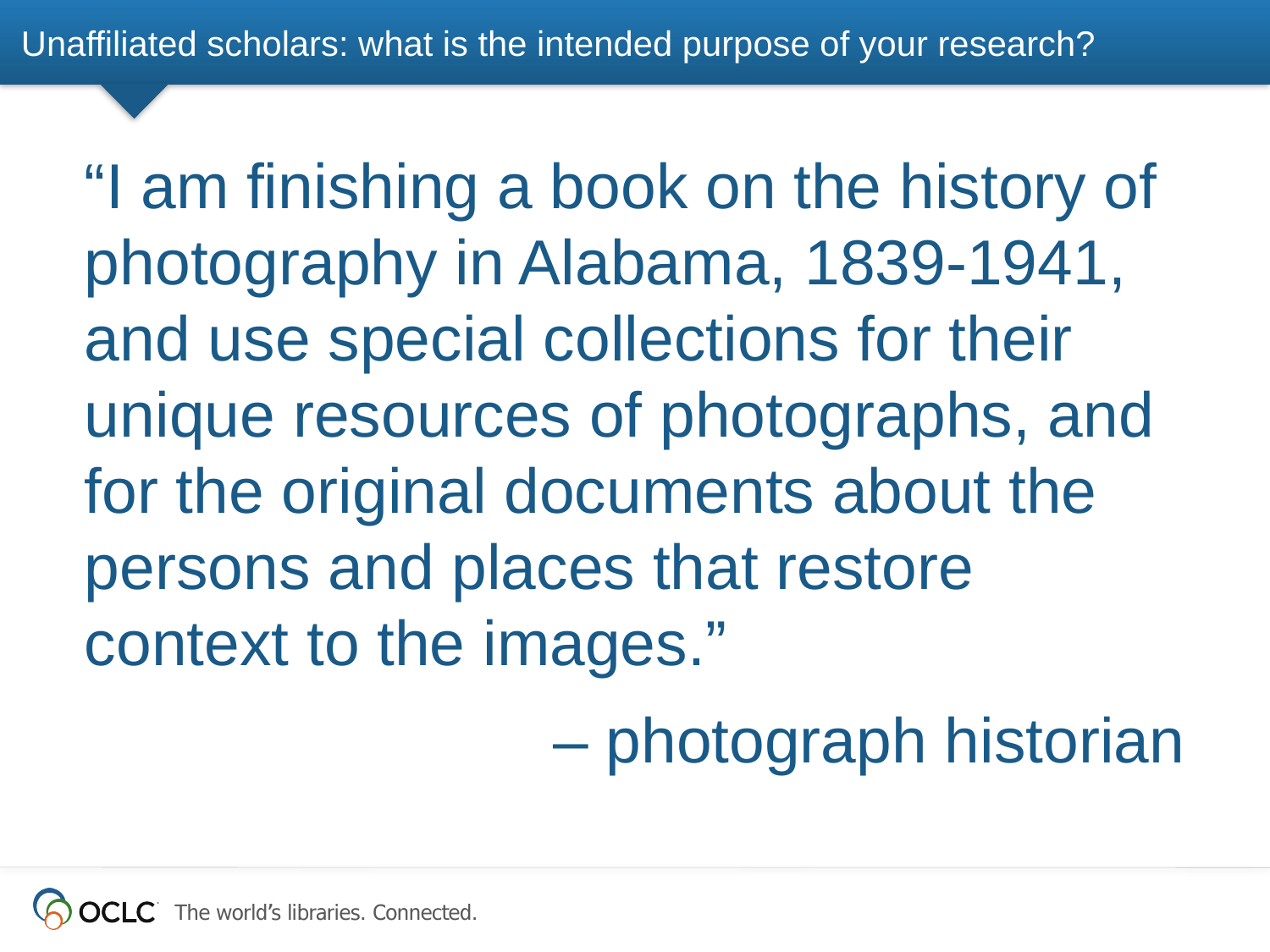

# Unaffiliated scholars: what is the intended purpose of your research?
“I am finishing a book on the history of photography in Alabama, 1839-1941, and use special collections for their unique resources of photographs, and for the original documents about the persons and places that restore context to the images.”
– photograph historian